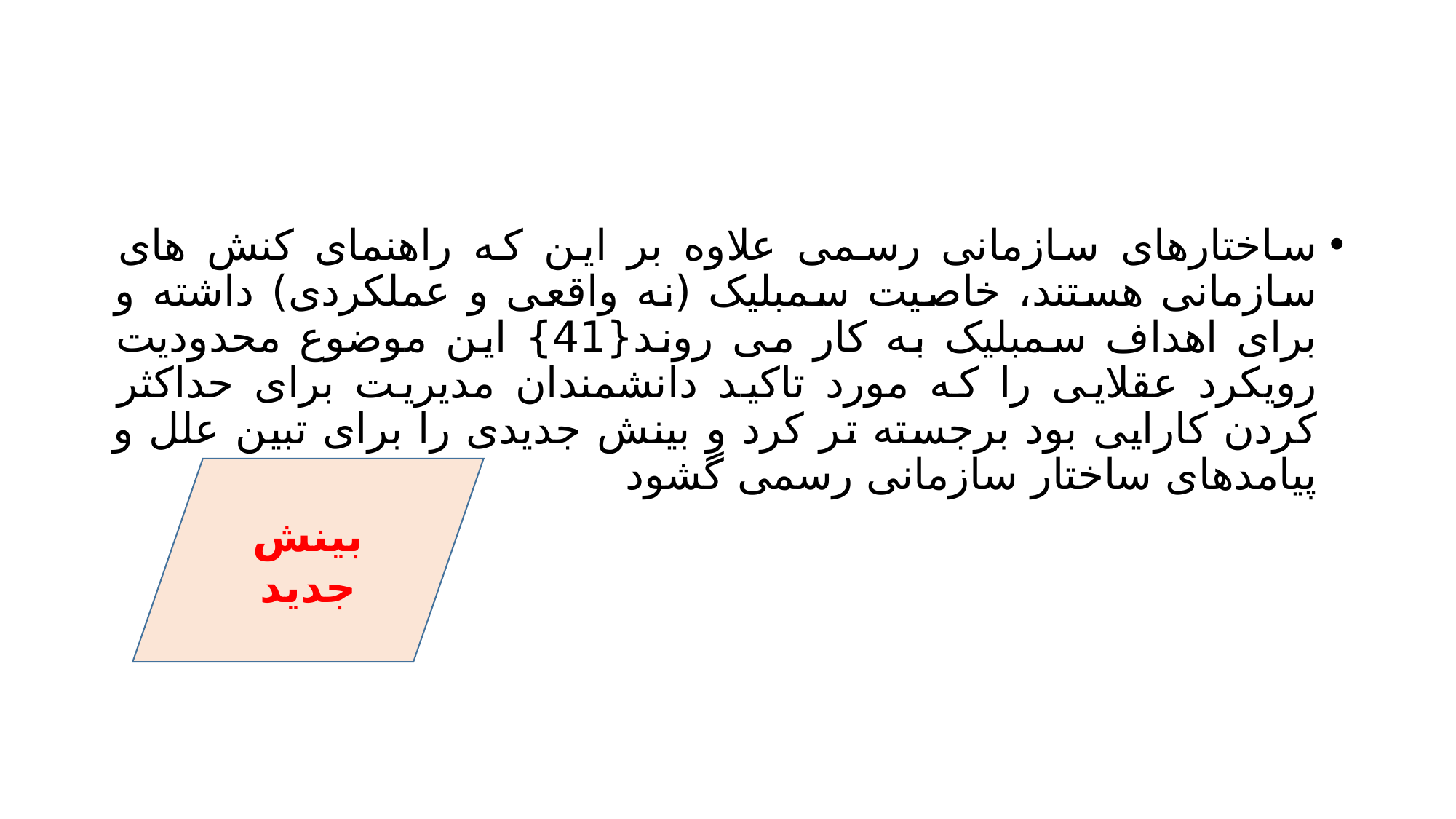

#
ساختارهای سازمانی رسمی علاوه بر این که راهنمای کنش های سازمانی هستند، خاصیت سمبلیک (نه واقعی و عملکردی) داشته و برای اهداف سمبلیک به کار می روند{41} این موضوع محدودیت رویکرد عقلایی را که مورد تاکید دانشمندان مدیریت برای حداکثر کردن کارایی بود برجسته تر کرد و بینش جدیدی را برای تبین علل و پیامدهای ساختار سازمانی رسمی گشود
بینش جدید